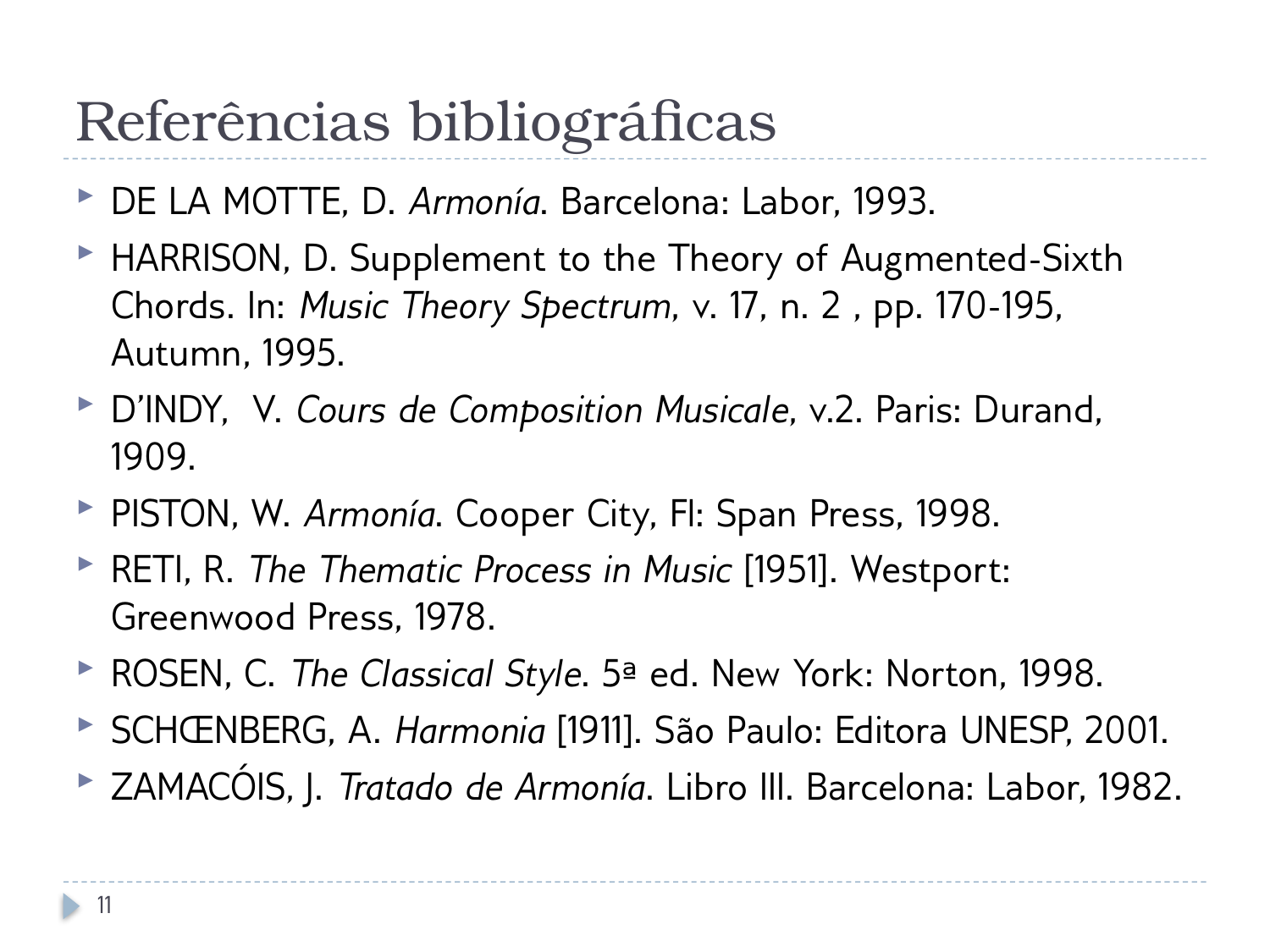

# Referências bibliográficas
DE LA MOTTE, D. Armonía. Barcelona: Labor, 1993.
HARRISON, D. Supplement to the Theory of Augmented-Sixth Chords. In: Music Theory Spectrum, v. 17, n. 2 , pp. 170-195, Autumn, 1995.
D’INDY,  V. Cours de Composition Musicale, v.2. Paris: Durand, 1909.
PISTON, W. Armonía. Cooper City, Fl: Span Press, 1998.
RETI, R. The Thematic Process in Music [1951]. Westport: Greenwood Press, 1978.
ROSEN, C. The Classical Style. 5ª ed. New York: Norton, 1998.
SCHOENBERG, A. Harmonia [1911]. São Paulo: Editora UNESP, 2001.
ZAMACÓIS, J. Tratado de Armonía. Libro III. Barcelona: Labor, 1982.

11